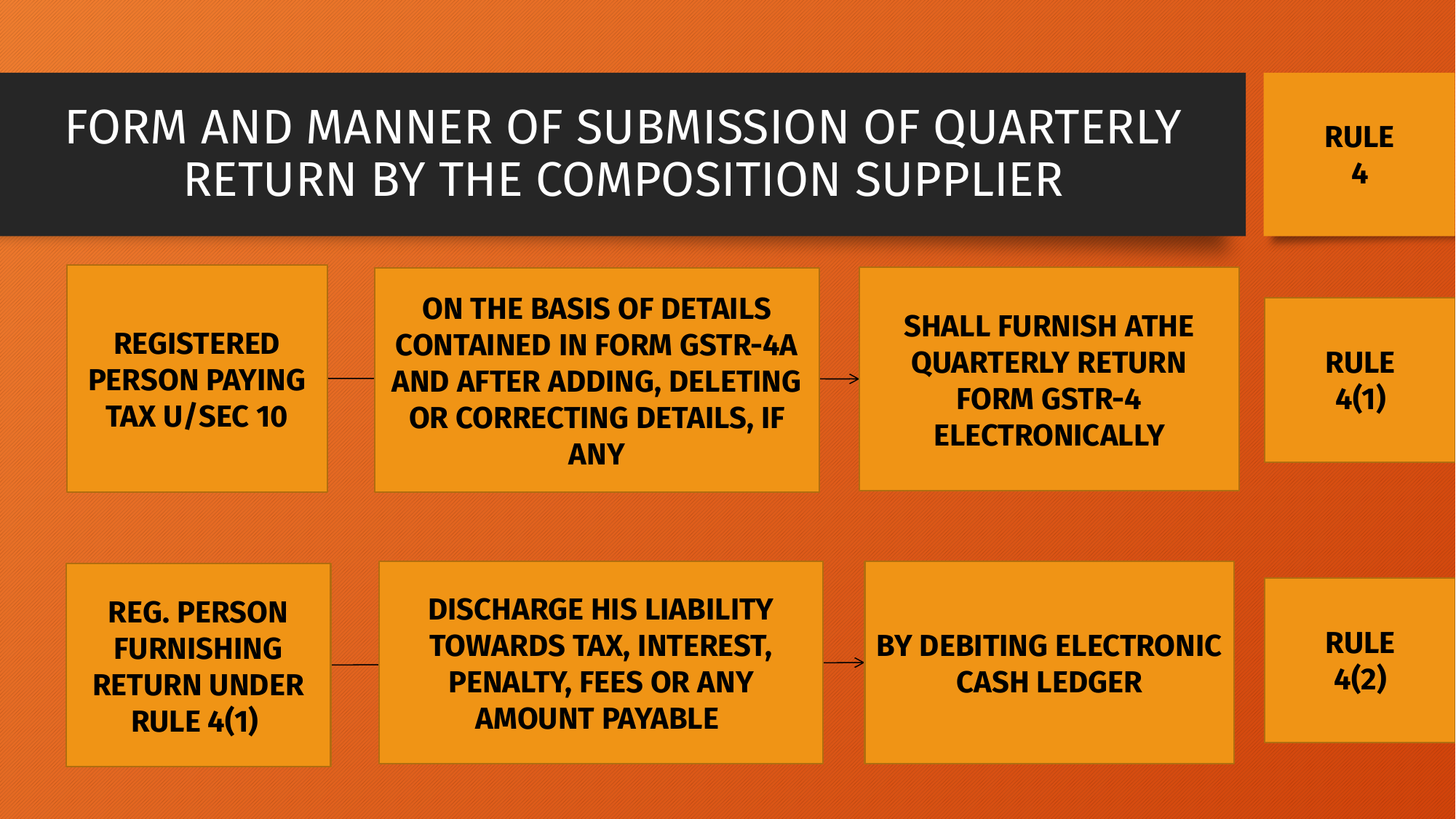

# FORM AND MANNER OF SUBMISSION OF QUARTERLY RETURN BY THE COMPOSITION SUPPLIER
RULE
4
REGISTERED PERSON PAYING TAX U/SEC 10
SHALL FURNISH ATHE QUARTERLY RETURN FORM GSTR-4 ELECTRONICALLY
ON THE BASIS OF DETAILS CONTAINED IN FORM GSTR-4A AND AFTER ADDING, DELETING OR CORRECTING DETAILS, IF ANY

RULE
4(1)
DISCHARGE HIS LIABILITY TOWARDS TAX, INTEREST, PENALTY, FEES OR ANY AMOUNT PAYABLE
BY DEBITING ELECTRONIC CASH LEDGER
REG. PERSON FURNISHING RETURN UNDER RULE 4(1)

RULE
4(2)